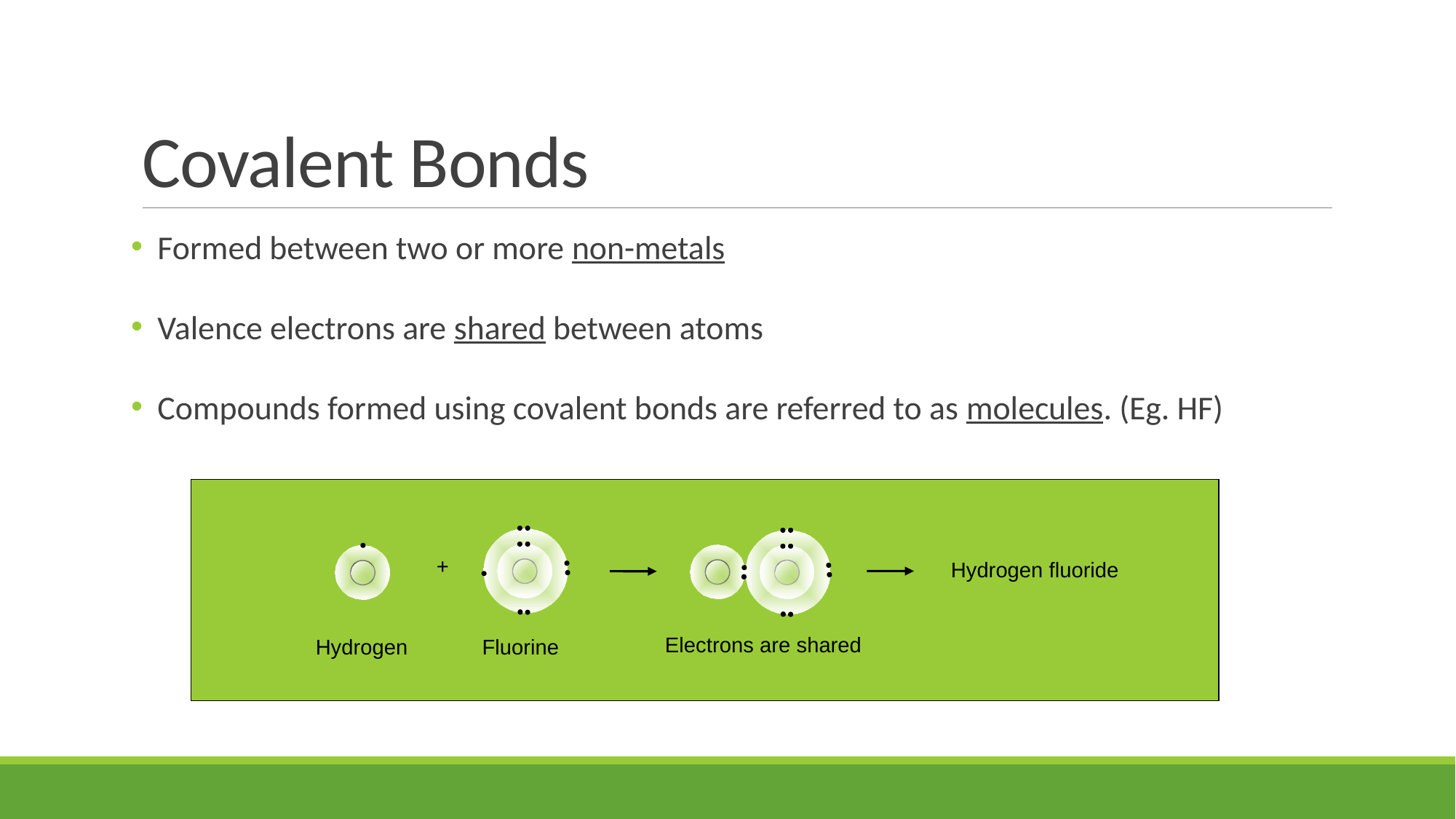

# Covalent Bonds
  Formed between two or more non-metals

  Valence electrons are shared between atoms

  Compounds formed using covalent bonds are referred to as molecules. (Eg. HF)

+
Hydrogen fluoride

Electrons are shared
Hydrogen
Fluorine